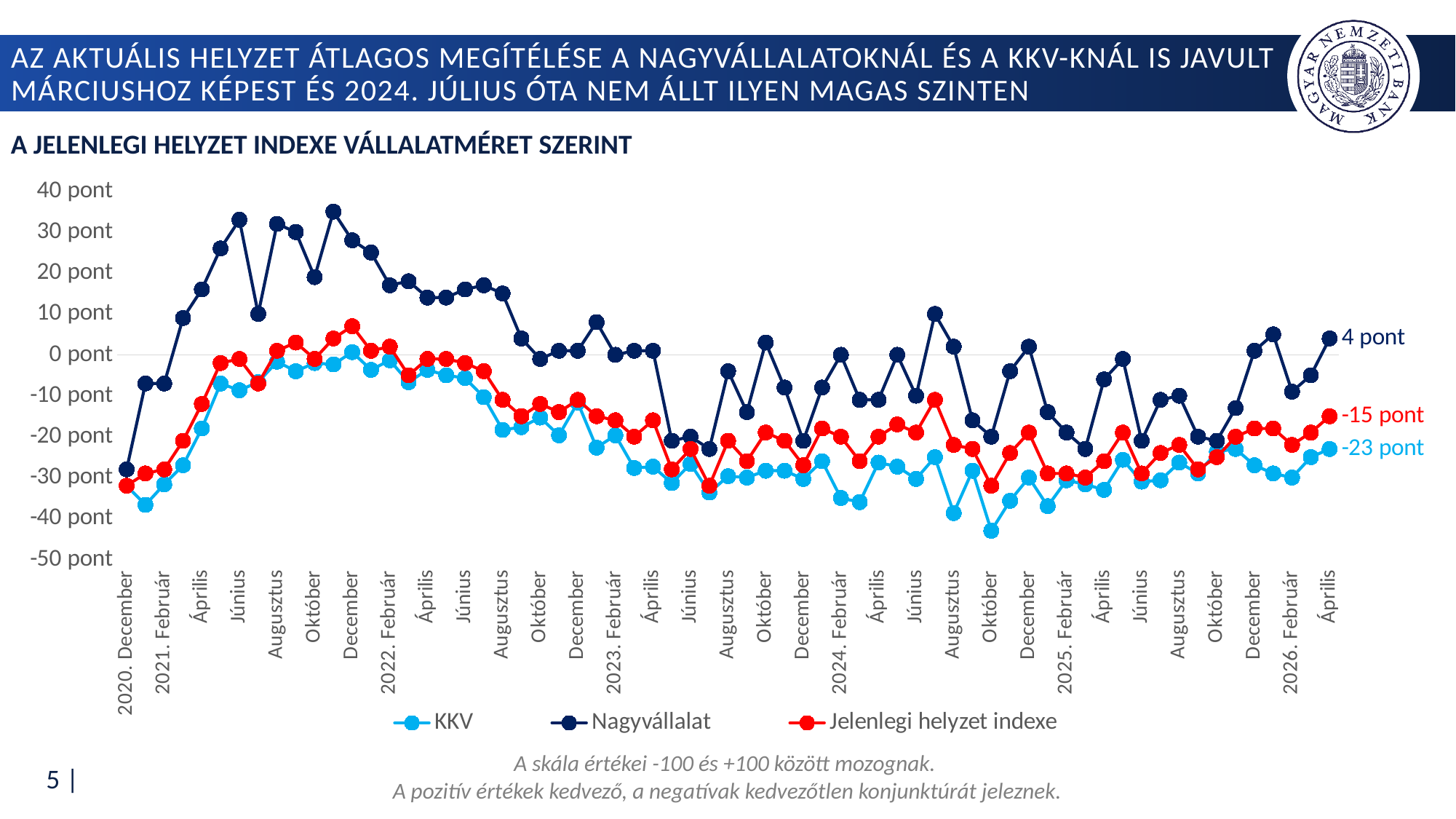

# Az aktuális helyzet átlagos megítélése a nagyvállalatoknál és a kkv-knál is javult márciushoz képest és 2024. július óta nem állt ilyen magas szinten
A jelenlegi helyzet indexe vállalatméret szerint

### Chart

| Category | KKV | Nagyvállalat | Jelenlegi helyzet indexe |
|---|---|---|---|
| 2020. December | -32.0 | -28.0 | -32.0 |
|  | -36.666666666666664 | -7.0 | -29.0 |
| 2021. Február | -31.666666666666668 | -7.0 | -28.0 |
|  | -27.0 | 9.0 | -21.0 |
| Április | -18.0 | 16.0 | -12.0 |
|  | -7.0 | 26.0 | -2.0 |
| Június | -8.666666666666666 | 33.0 | -1.0 |
|  | -6.666666666666667 | 10.0 | -7.0 |
| Augusztus | -1.6666666666666667 | 32.0 | 1.0 |
|  | -4.0 | 30.0 | 3.0 |
| Október | -2.0 | 19.0 | -1.0 |
|  | -2.3333333333333335 | 35.0 | 4.0 |
| December | 0.6666666666666666 | 28.0 | 7.0 |
|  | -3.6666666666666665 | 25.0 | 1.0 |
| 2022. Február | -1.3333333333333333 | 17.0 | 2.0 |
|  | -6.666666666666667 | 18.0 | -5.0 |
| Április | -3.6666666666666665 | 14.0 | -1.0 |
|  | -5.0 | 14.0 | -1.0 |
| Június | -5.666666666666667 | 16.0 | -2.0 |
|  | -10.333333333333334 | 17.0 | -4.0 |
| Augusztus | -18.333333333333332 | 15.0 | -11.0 |
|  | -17.666666666666668 | 4.0 | -15.0 |
| Október | -15.333333333333334 | -1.0 | -12.0 |
|  | -19.666666666666668 | 1.0 | -14.0 |
| December | -11.666666666666666 | 1.0 | -11.0 |
|  | -22.666666666666668 | 8.0 | -15.0 |
| 2023. Február | -19.666666666666668 | 0.0 | -16.0 |
|  | -27.666666666666668 | 1.0 | -20.0 |
| Április | -27.333333333333332 | 1.0 | -16.0 |
|  | -31.333333333333332 | -21.0 | -28.0 |
| Június | -26.666666666666668 | -20.0 | -23.0 |
|  | -33.666666666666664 | -23.0 | -32.0 |
| Augusztus | -29.666666666666668 | -4.0 | -21.0 |
|  | -30.0 | -14.0 | -26.0 |
| Október | -28.333333333333332 | 3.0 | -19.0 |
|  | -28.333333333333332 | -8.0 | -21.0 |
| December | -30.333333333333332 | -21.0 | -27.0 |
|  | -26.0 | -8.0 | -18.0 |
| 2024. Február | -35.0 | 0.0 | -20.0 |
|  | -36.0 | -11.0 | -26.0 |
| Április | -26.333333333333332 | -11.0 | -20.0 |
|  | -27.333333333333332 | 0.0 | -17.0 |
| Június | -30.333333333333332 | -10.0 | -19.0 |
|  | -25.0 | 10.0 | -11.0 |
| Augusztus | -38.666666666666664 | 2.0 | -22.0 |
|  | -28.333333333333332 | -16.0 | -23.0 |
| Október | -43.0 | -20.0 | -32.0 |
|  | -35.666666666666664 | -4.0 | -24.0 |
| December | -30.0 | 2.0 | -19.0 |
|  | -37.0 | -14.0 | -29.0 |
| 2025. Február | -30.666666666666668 | -19.0 | -29.0 |
|  | -31.666666666666668 | -23.0 | -30.0 |
| Április | -33.0 | -6.0 | -26.0 |
|  | -25.666666666666668 | -1.0 | -19.0 |
| Június | -31.0 | -21.0 | -29.0 |
|  | -30.666666666666668 | -11.0 | -24.0 |
| Augusztus | -26.333333333333332 | -10.0 | -22.0 |
|  | -29.0 | -20.0 | -28.0 |
| Október | -23.666666666666668 | -21.0 | -25.0 |
|  | -23.0 | -13.0 | -20.0 |
| December | -27.0 | 1.0 | -18.0 |
|  | -29.0 | 5.0 | -18.0 |
| 2026. Február | -30.0 | -9.0 | -22.0 |
|  | -25.0 | -5.0 | -19.0 |
| Április | -23.0 | 4.0 | -15.0 |
A skála értékei -100 és +100 között mozognak.
A pozitív értékek kedvező, a negatívak kedvezőtlen konjunktúrát jeleznek.